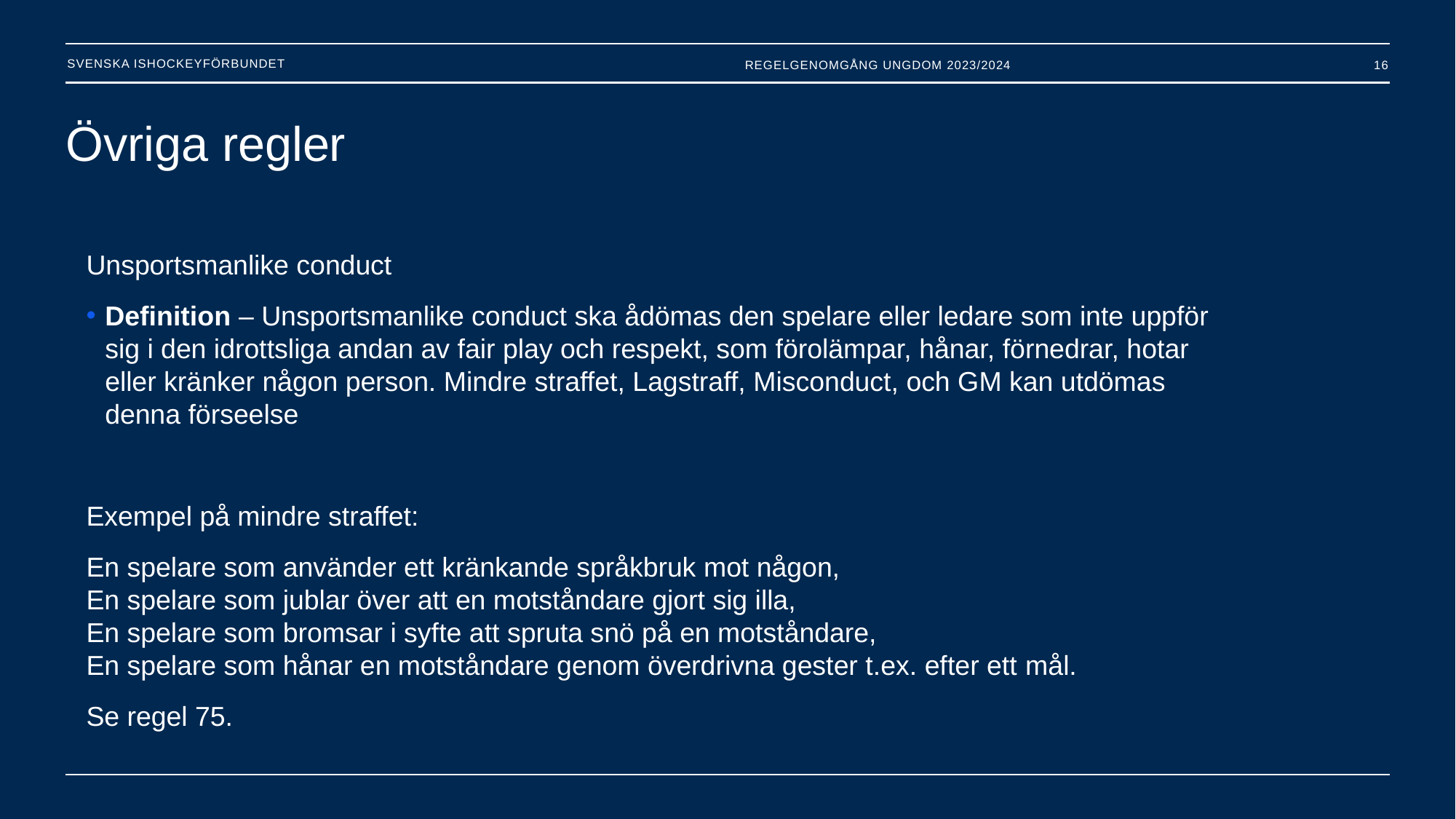

Regelgenomgång Ungdom 2023/2024
16
# Övriga regler
Unsportsmanlike conduct
Definition – Unsportsmanlike conduct ska ådömas den spelare eller ledare som inte uppför sig i den idrottsliga andan av fair play och respekt, som förolämpar, hånar, förnedrar, hotar eller kränker någon person. Mindre straffet, Lagstraff, Misconduct, och GM kan utdömas denna förseelse

Exempel på mindre straffet:
En spelare som använder ett kränkande språkbruk mot någon,
En spelare som jublar över att en motståndare gjort sig illa,
En spelare som bromsar i syfte att spruta snö på en motståndare,
En spelare som hånar en motståndare genom överdrivna gester t.ex. efter ett mål.
Se regel 75.